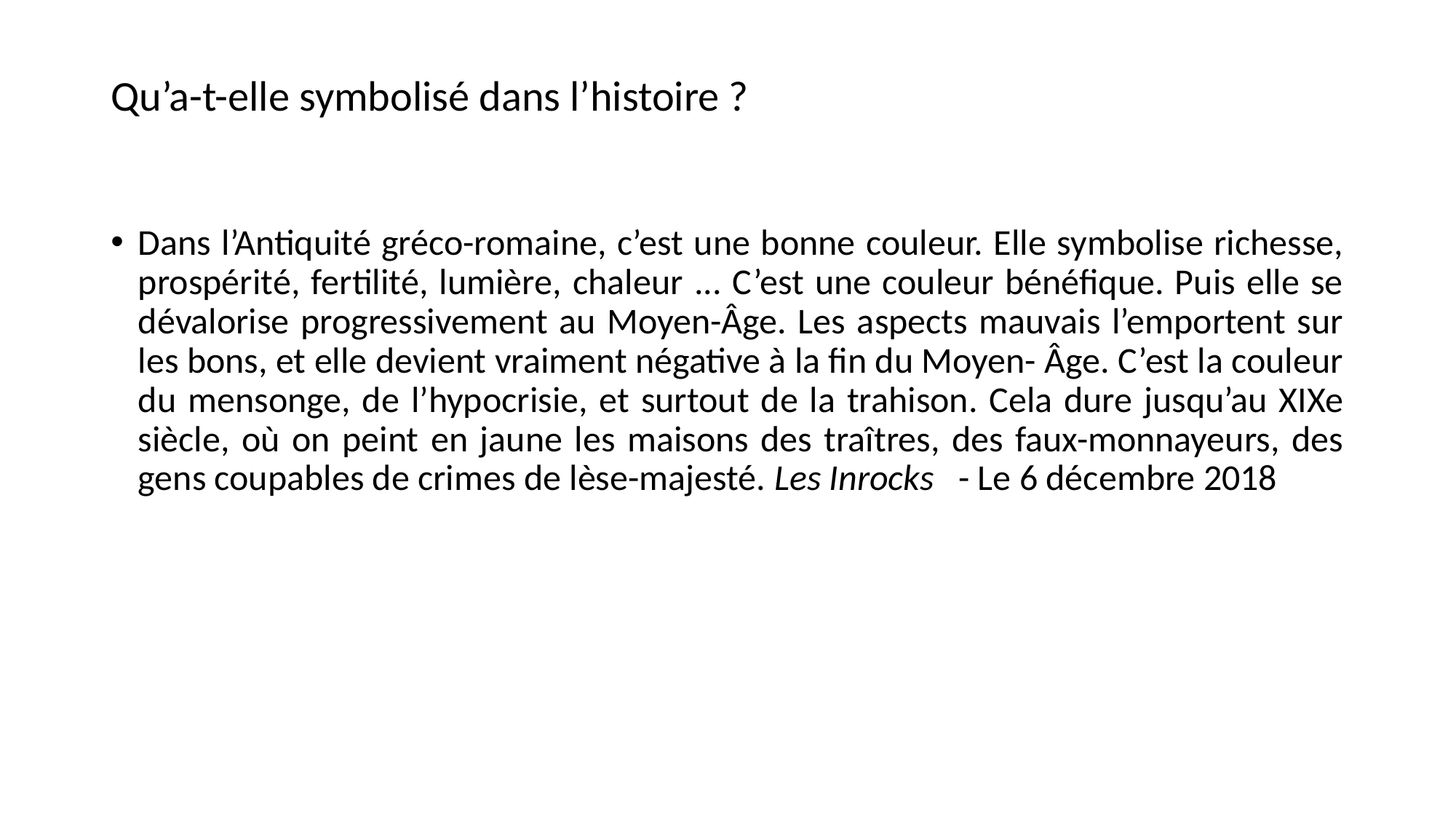

# Qu’a-t-elle symbolisé dans l’histoire ?
Dans l’Antiquité gréco-romaine, c’est une bonne couleur. Elle symbolise richesse, prospérité, fertilité, lumière, chaleur ... C’est une couleur bénéfique. Puis elle se dévalorise progressivement au Moyen-Âge. Les aspects mauvais l’emportent sur les bons, et elle devient vraiment négative à la fin du Moyen- Âge. C’est la couleur du mensonge, de l’hypocrisie, et surtout de la trahison. Cela dure jusqu’au XIXe siècle, où on peint en jaune les maisons des traîtres, des faux-monnayeurs, des gens coupables de crimes de lèse-majesté. Les Inrocks   - Le 6 décembre 2018